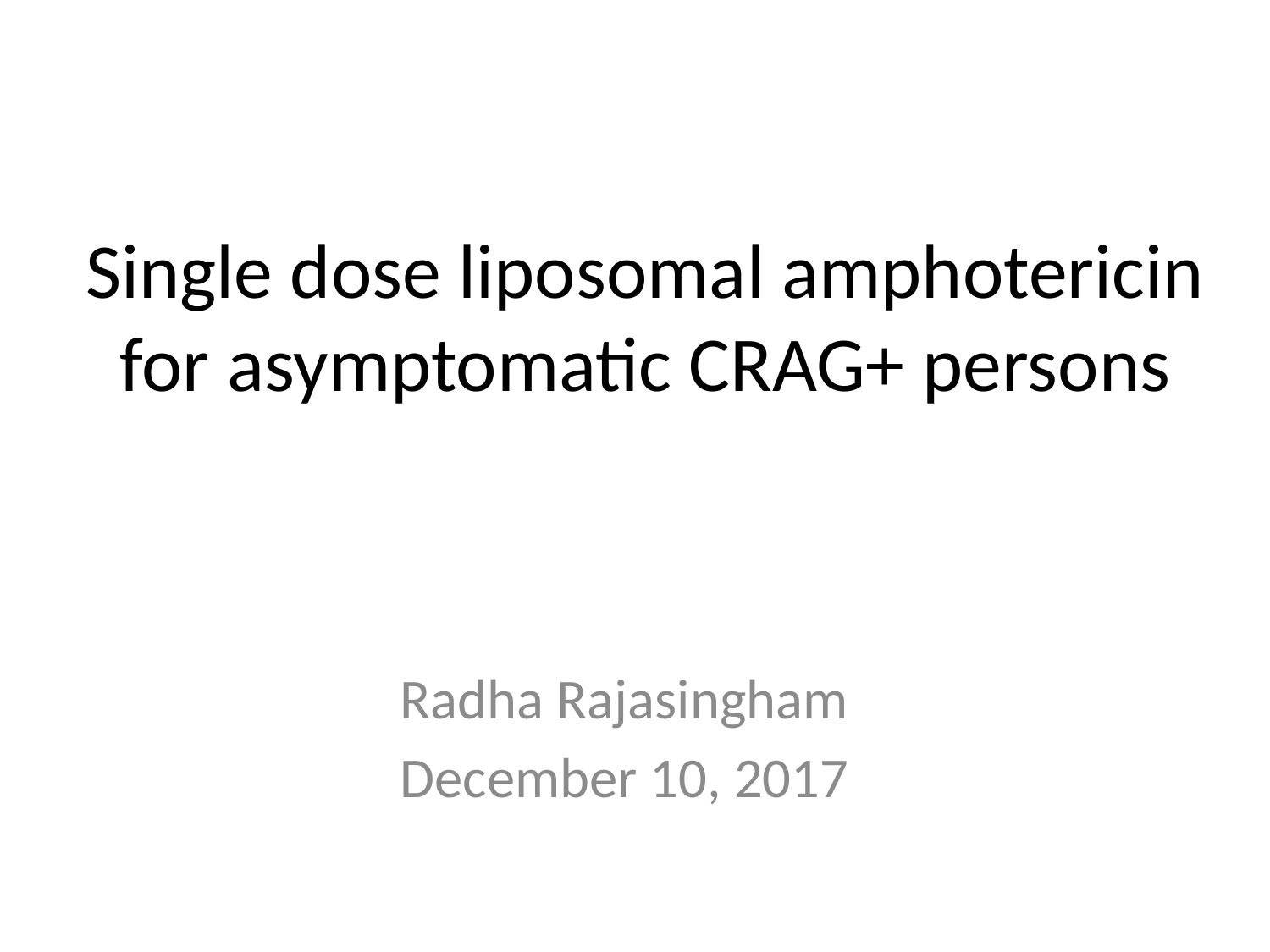

# Single dose liposomal amphotericin for asymptomatic CRAG+ persons
Radha Rajasingham
December 10, 2017